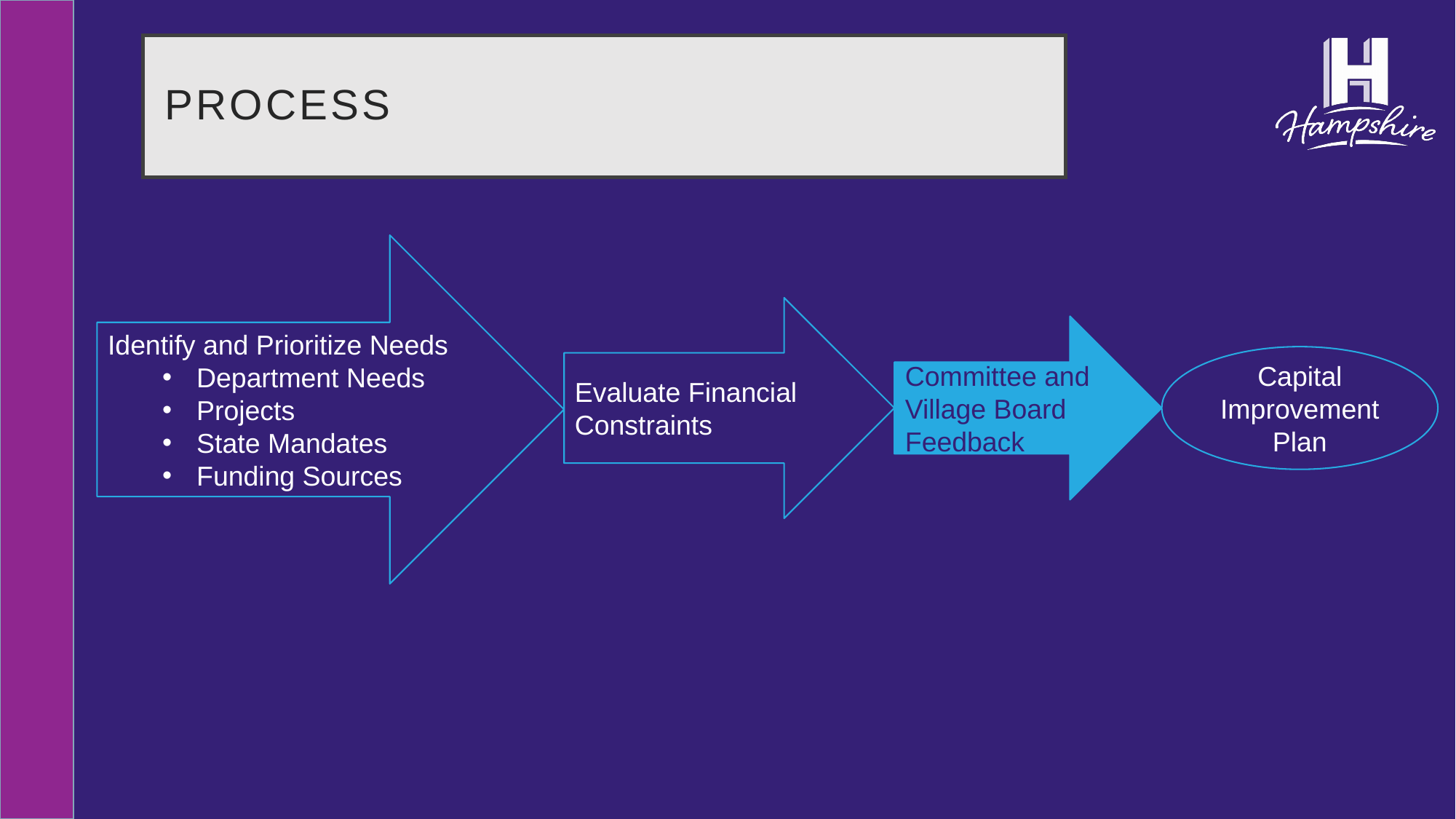

# Process
Identify and Prioritize Needs
Department Needs
Projects
State Mandates
Funding Sources
Evaluate Financial Constraints
Committee and Village Board Feedback
Capital Improvement Plan